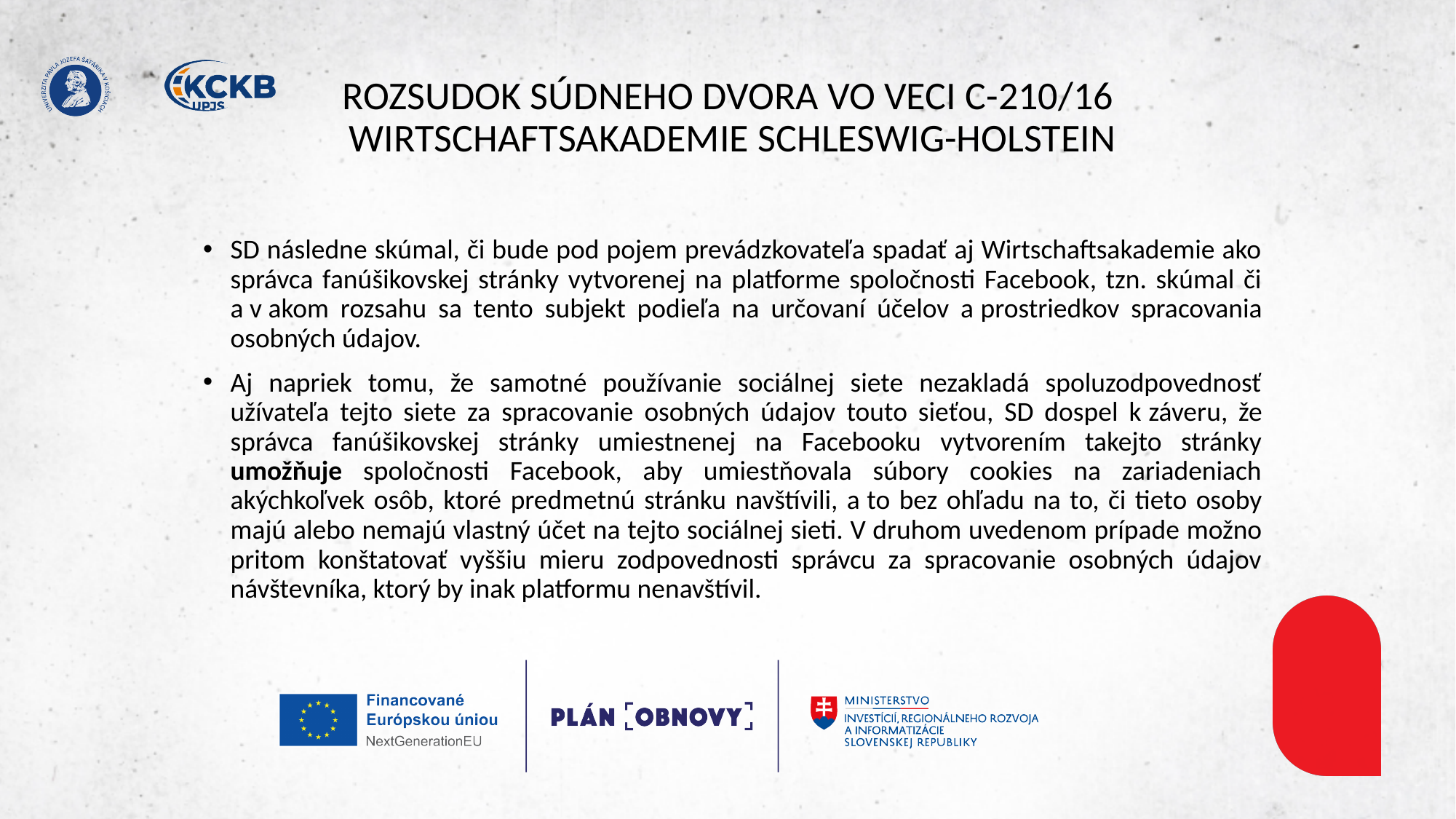

# ROZSUDOK SÚDNEHO DVORA VO VECI C-210/16 ​ WIRTSCHAFTSAKADEMIE SCHLESWIG-HOLSTEIN​
SD následne skúmal, či bude pod pojem prevádzkovateľa spadať aj Wirtschaftsakademie ako správca fanúšikovskej stránky vytvorenej na platforme spoločnosti Facebook, tzn. skúmal či a v akom rozsahu sa tento subjekt podieľa na určovaní účelov a prostriedkov spracovania osobných údajov.​
Aj napriek tomu, že samotné používanie sociálnej siete nezakladá spoluzodpovednosť užívateľa tejto siete za spracovanie osobných údajov touto sieťou, SD dospel k záveru, že správca fanúšikovskej stránky umiestnenej na Facebooku vytvorením takejto stránky umožňuje spoločnosti Facebook, aby umiestňovala súbory cookies na zariadeniach akýchkoľvek osôb, ktoré predmetnú stránku navštívili, a to bez ohľadu na to, či tieto osoby majú alebo nemajú vlastný účet na tejto sociálnej sieti. V druhom uvedenom prípade možno pritom konštatovať vyššiu mieru zodpovednosti správcu za spracovanie osobných údajov návštevníka, ktorý by inak platformu nenavštívil.